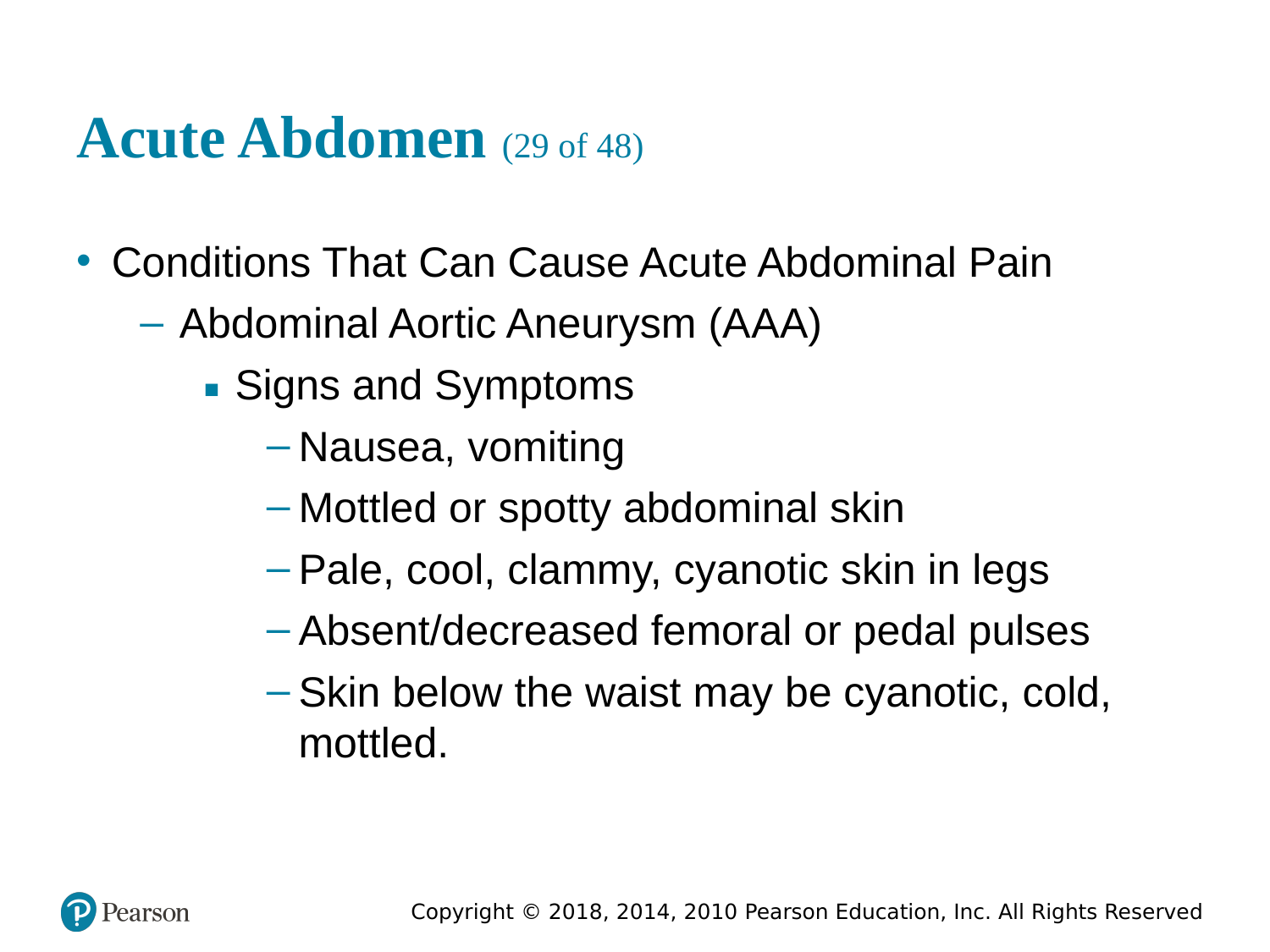

# Acute Abdomen (29 of 48)
Conditions That Can Cause Acute Abdominal Pain
Abdominal Aortic Aneurysm (A A A)
Signs and Symptoms
Nausea, vomiting
Mottled or spotty abdominal skin
Pale, cool, clammy, cyanotic skin in legs
Absent/decreased femoral or pedal pulses
Skin below the waist may be cyanotic, cold, mottled.